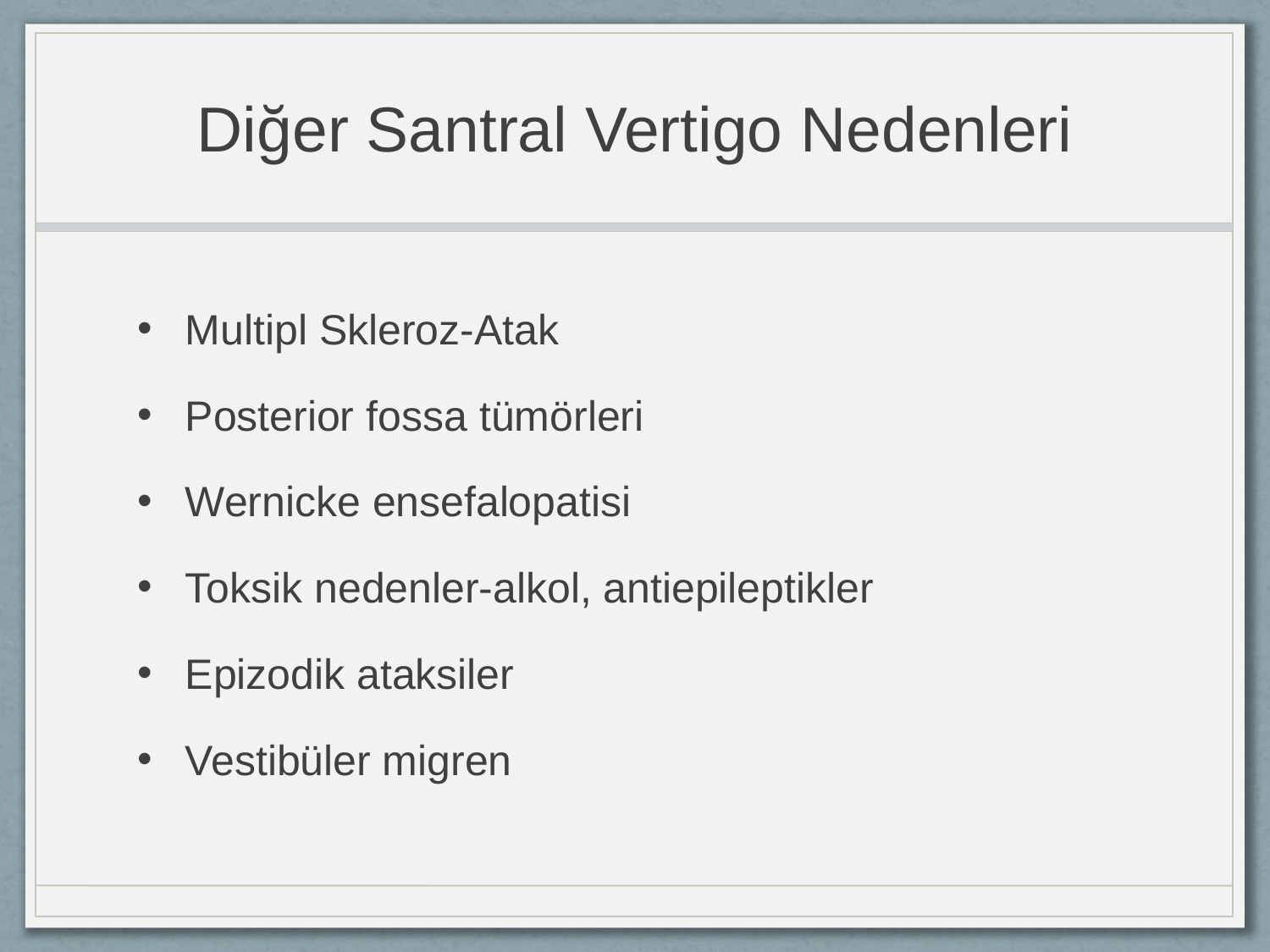

# Diğer Santral Vertigo Nedenleri
Multipl Skleroz-Atak
Posterior fossa tümörleri
Wernicke ensefalopatisi
Toksik nedenler-alkol, antiepileptikler
Epizodik ataksiler
Vestibüler migren